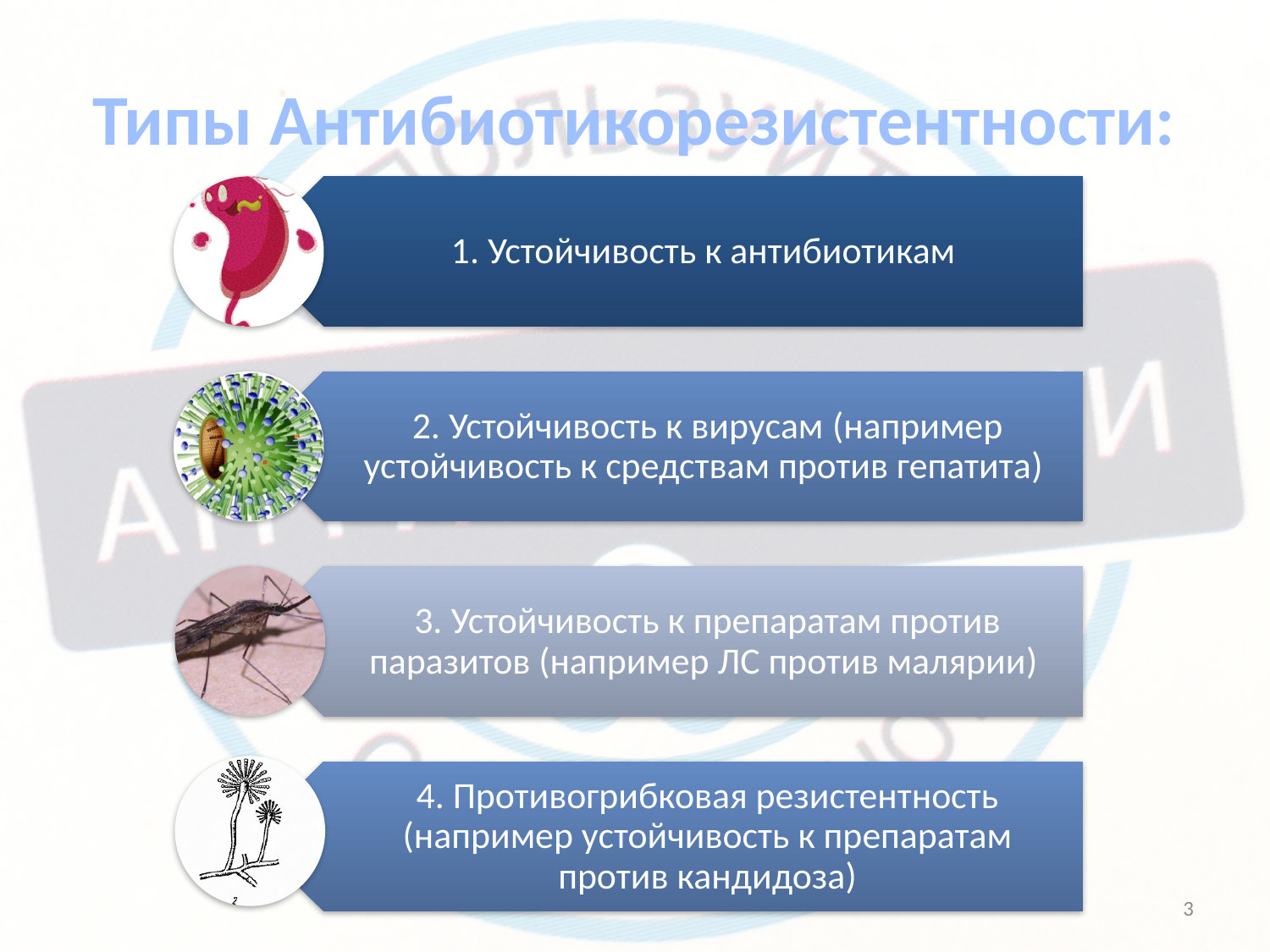

# Типы Антибиотикорезистентности:
1. Устойчивость к антибиотикам

2. Устойчивость к вирусам (например устойчивость к средствам против гепатита)

3. Устойчивость к препаратам против паразитов (например ЛС против малярии)

4. Противогрибковая резистентность (например устойчивость к препаратам против кандидоза)
3